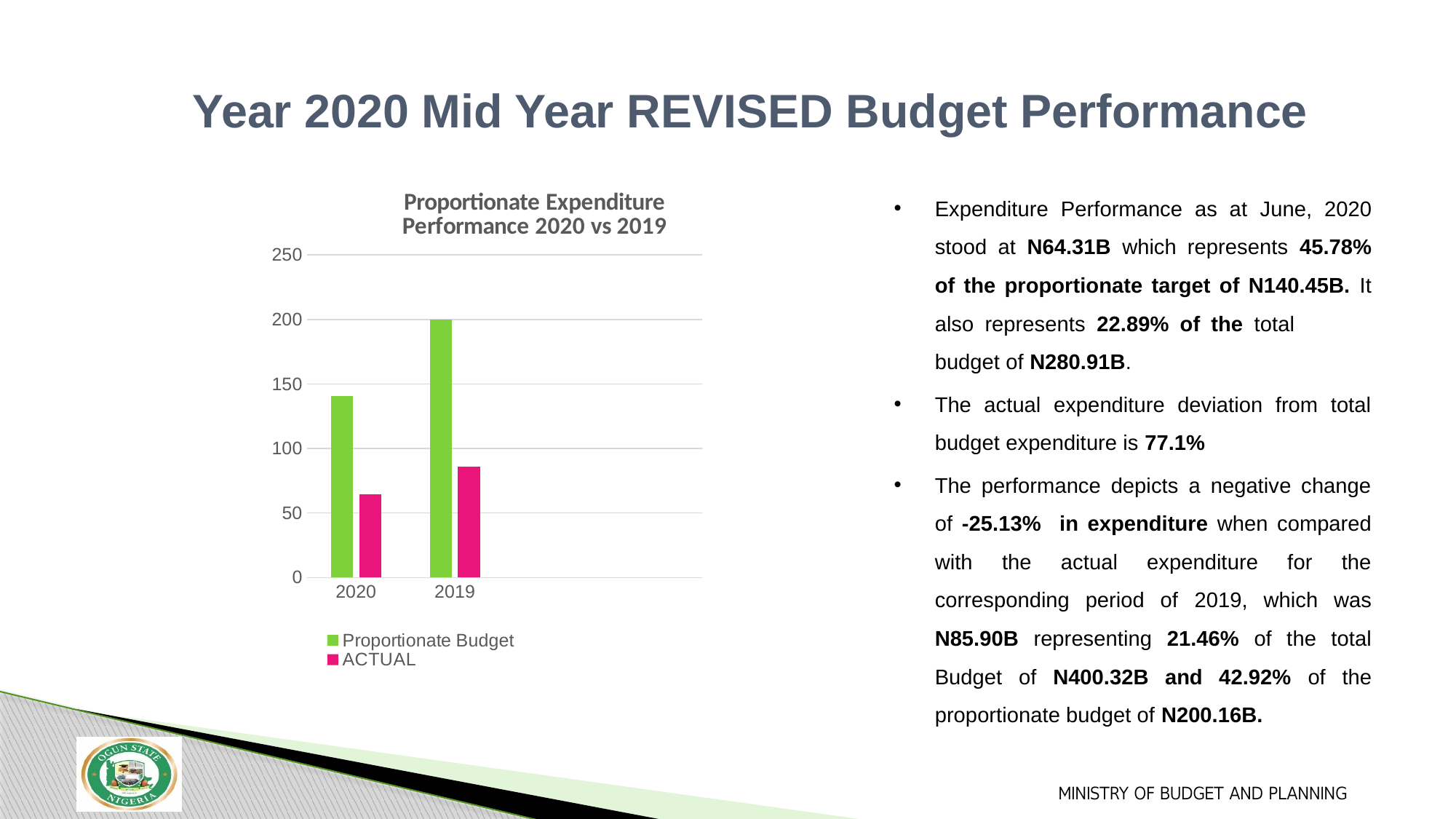

# Year 2020 Mid Year REVISED Budget Performance

### Chart: Proportionate Expenditure
 Performance 2020 vs 2019

| Category | Proportionate Budget | ACTUAL |
|---|---|---|
| 2020 | 140.45 | 64.31 |
| 2019 | 200.16 | 85.9 |
|  | None | None |
|  | None | None |
Expenditure Performance as at June, 2020 stood at N64.31B which represents 45.78% of the proportionate target of N140.45B. It also represents 22.89% of the total        budget of N280.91B.
The actual expenditure deviation from total budget expenditure is 77.1%
The performance depicts a negative change of -25.13%  in expenditure when compared with the actual expenditure for the corresponding period of 2019, which was N85.90B representing 21.46% of the total Budget of N400.32B and 42.92% of the proportionate budget of N200.16B.

MINISTRY OF BUDGET AND PLANNING